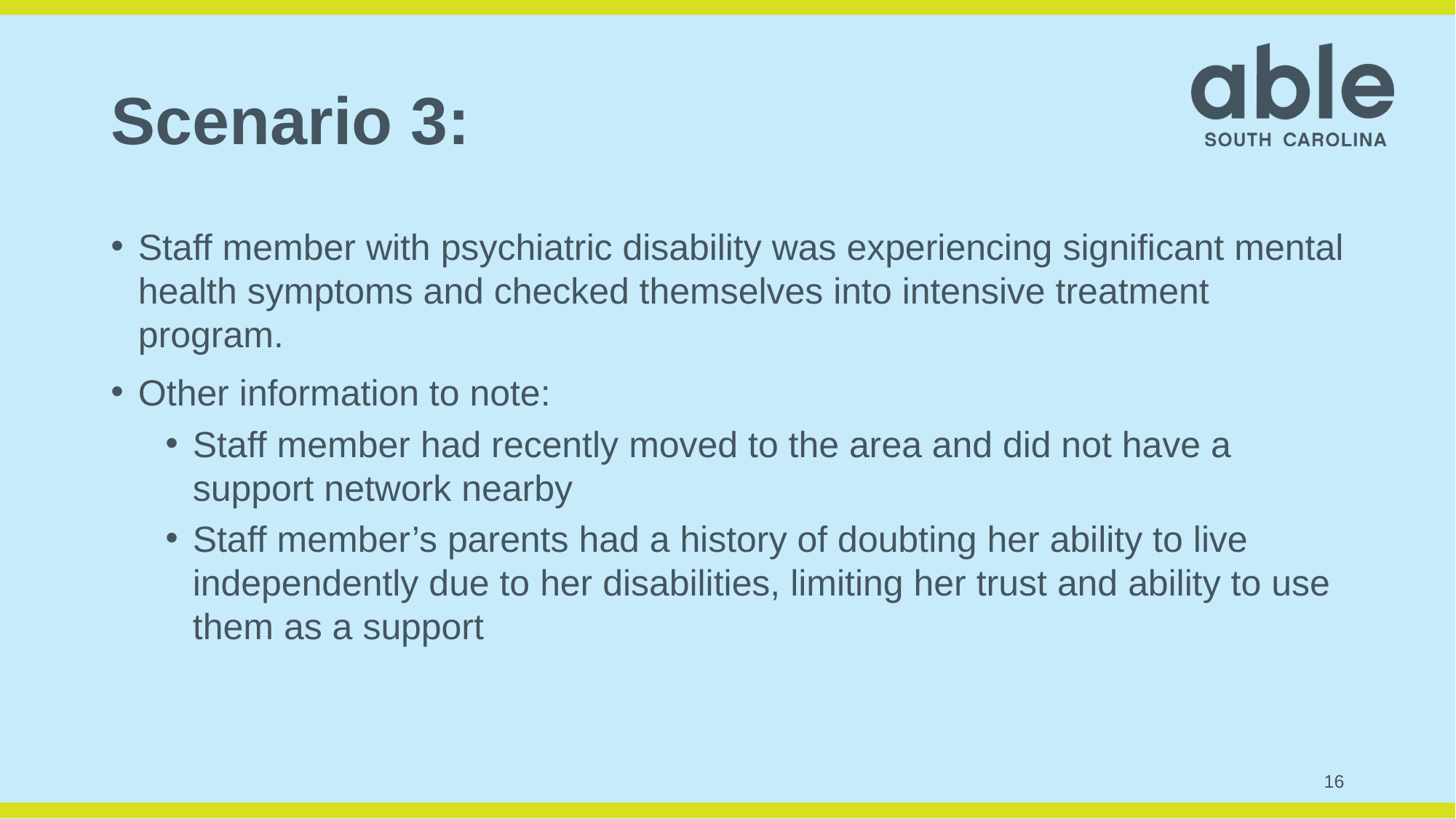

# Scenario 3:
Staff member with psychiatric disability was experiencing significant mental health symptoms and checked themselves into intensive treatment program.
Other information to note:
Staff member had recently moved to the area and did not have a support network nearby
Staff member’s parents had a history of doubting her ability to live independently due to her disabilities, limiting her trust and ability to use them as a support

16